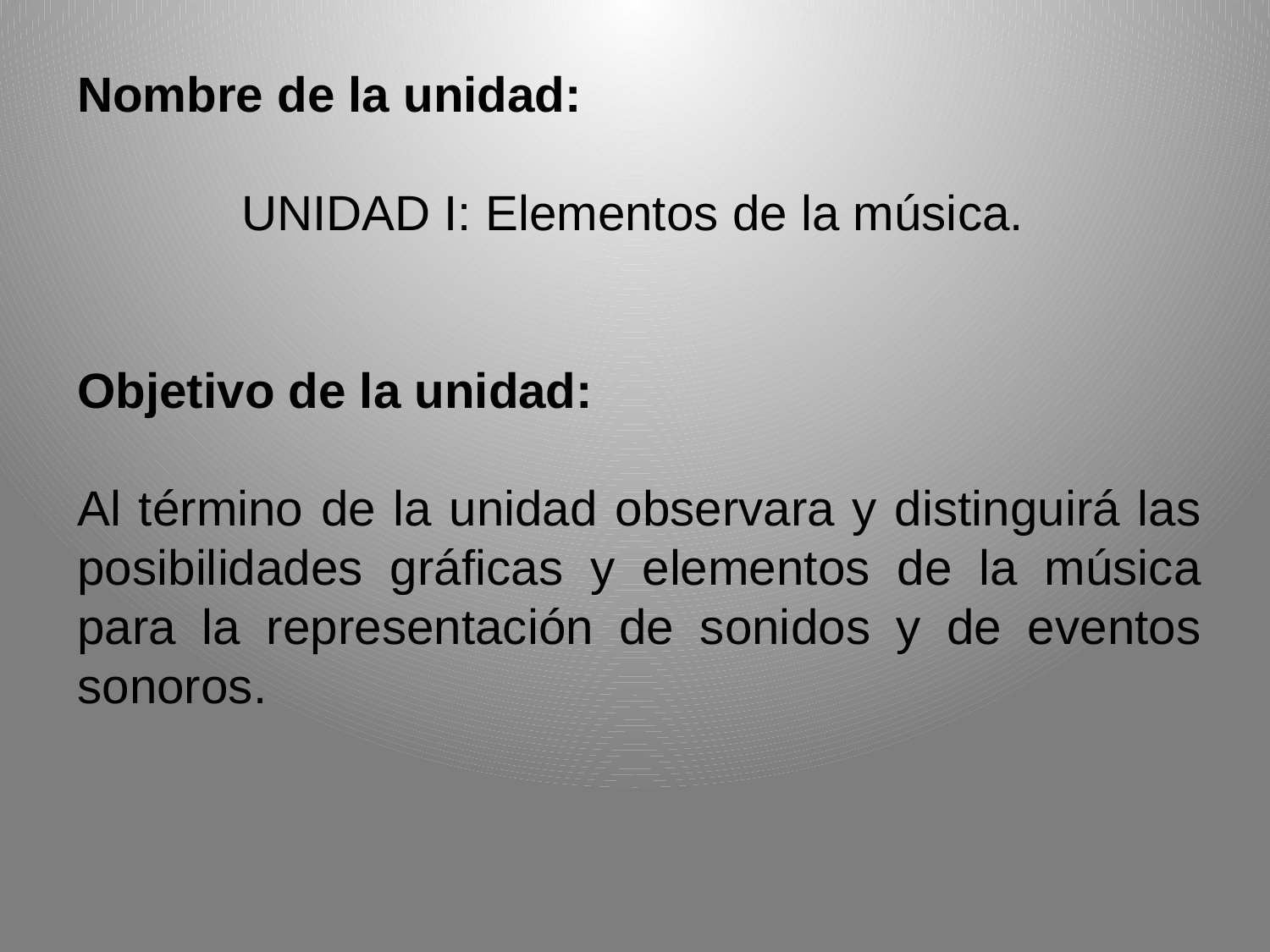

Nombre de la unidad:

UNIDAD I: Elementos de la música.

Objetivo de la unidad:

Al término de la unidad observara y distinguirá las posibilidades gráficas y elementos de la música para la representación de sonidos y de eventos sonoros.